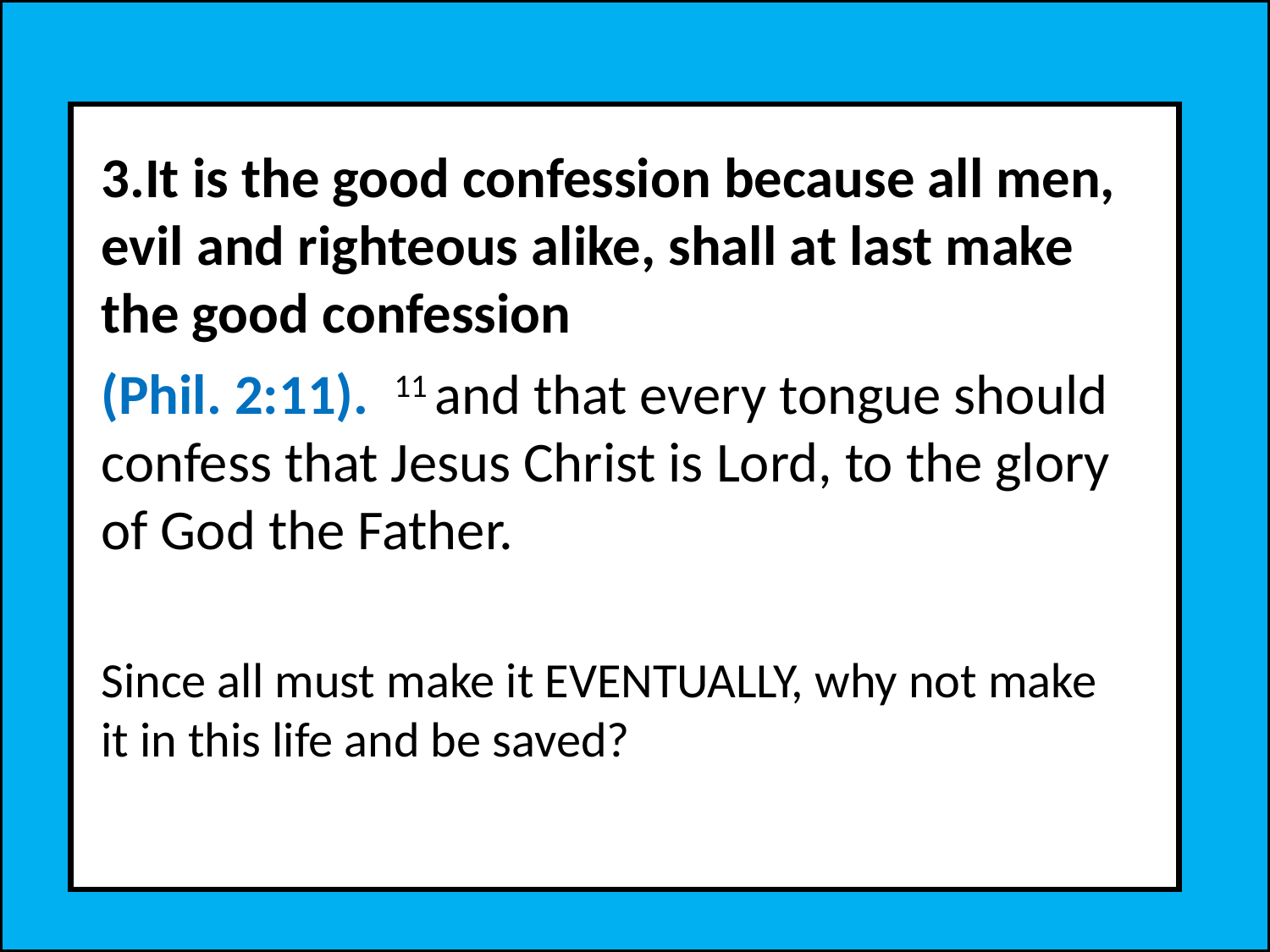

3.It is the good confession because all men, evil and righteous alike, shall at last make the good confession
(Phil. 2:11).  11 and that every tongue should confess that Jesus Christ is Lord, to the glory of God the Father.

Since all must make it EVENTUALLY, why not make it in this life and be saved?